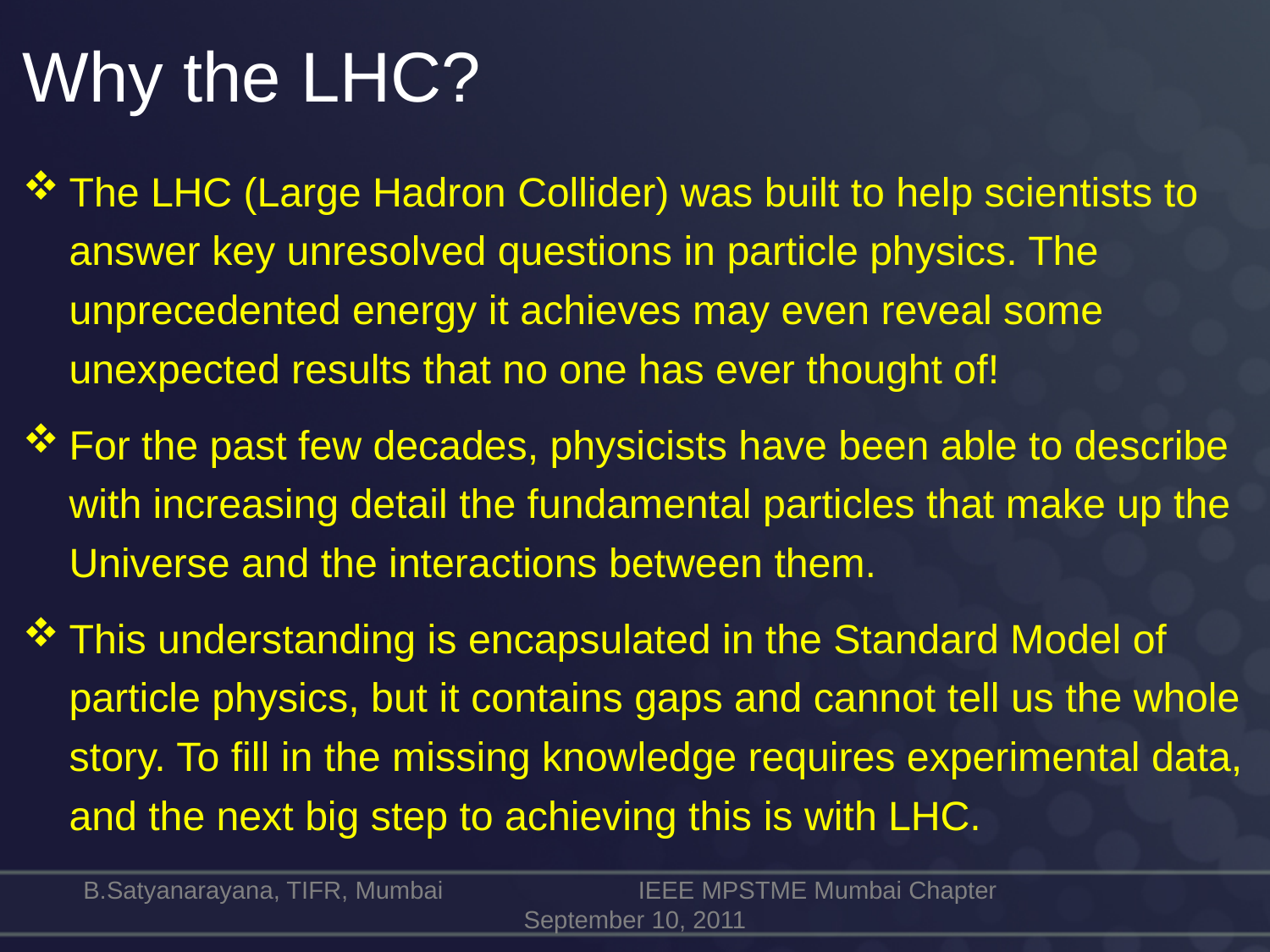

# Why the LHC?
The LHC (Large Hadron Collider) was built to help scientists to answer key unresolved questions in particle physics. The unprecedented energy it achieves may even reveal some unexpected results that no one has ever thought of!
For the past few decades, physicists have been able to describe with increasing detail the fundamental particles that make up the Universe and the interactions between them.
This understanding is encapsulated in the Standard Model of particle physics, but it contains gaps and cannot tell us the whole story. To fill in the missing knowledge requires experimental data, and the next big step to achieving this is with LHC.